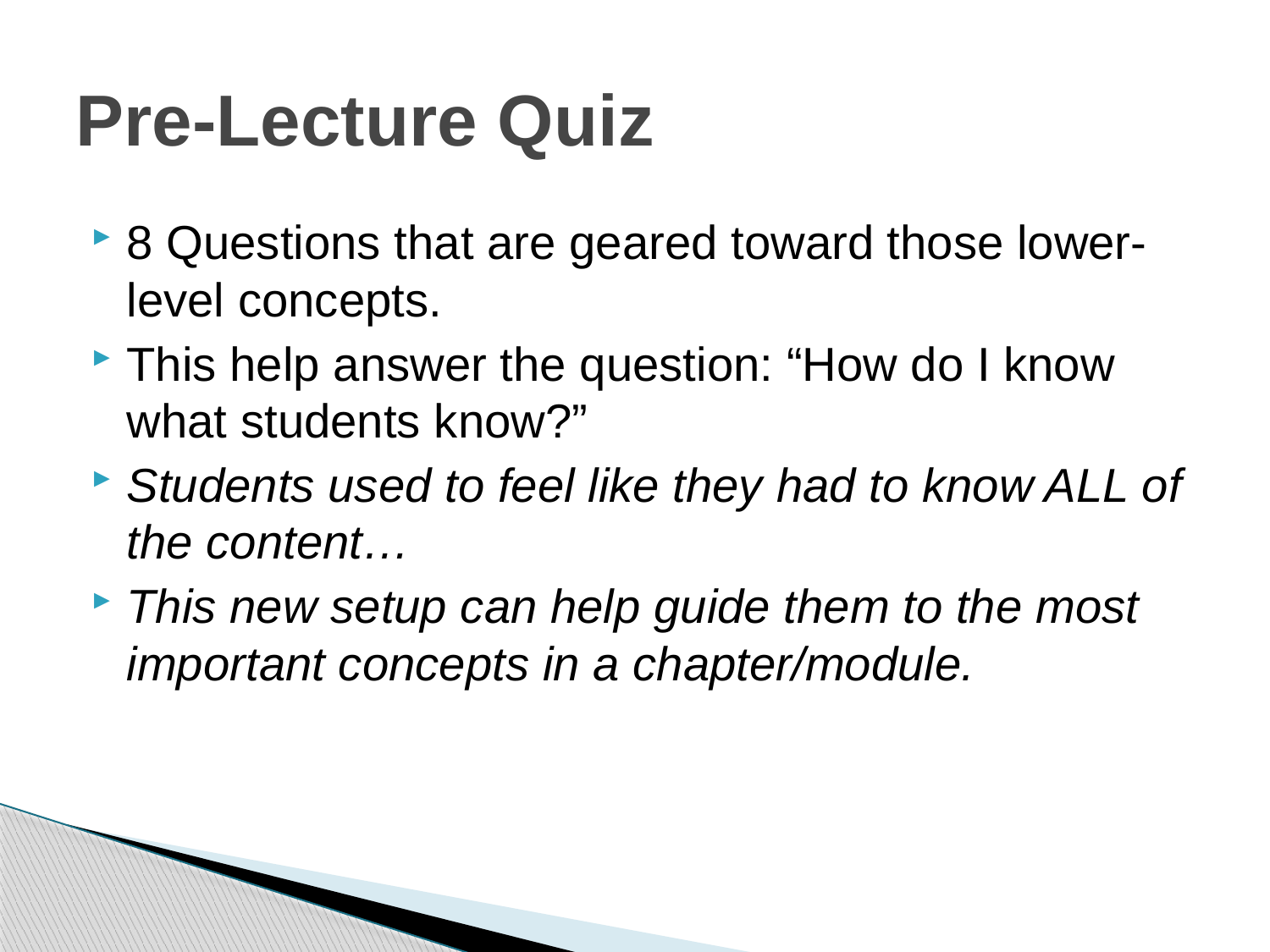

# Pre-Lecture Quiz
8 Questions that are geared toward those lower-level concepts.
This help answer the question: “How do I know what students know?”
Students used to feel like they had to know ALL of the content…
This new setup can help guide them to the most important concepts in a chapter/module.